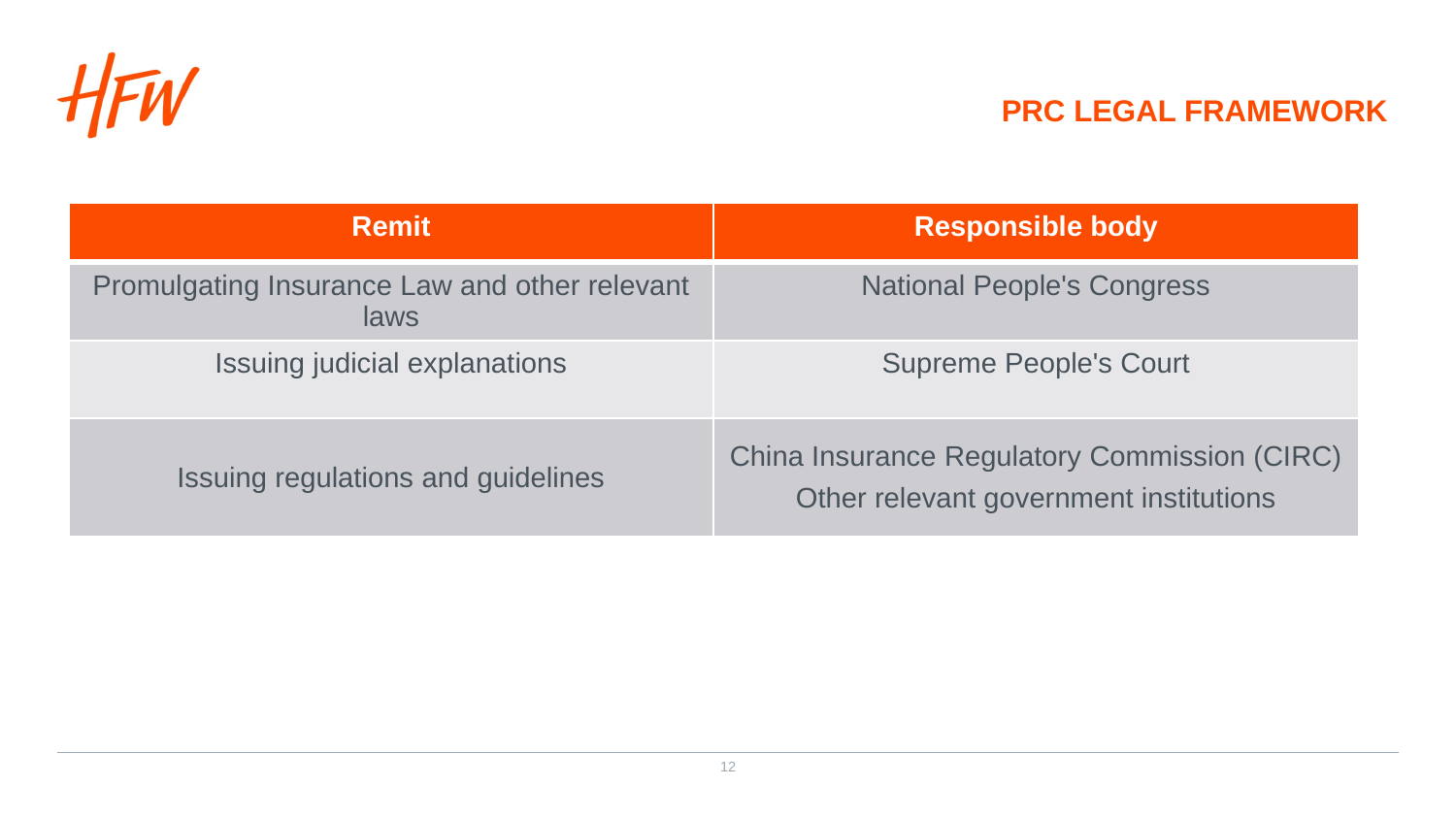

PRC Legal framework
| Remit | Responsible body |
| --- | --- |
| Promulgating Insurance Law and other relevant laws | National People's Congress |
| Issuing judicial explanations | Supreme People's Court |
| Issuing regulations and guidelines | China Insurance Regulatory Commission (CIRC) Other relevant government institutions |
12